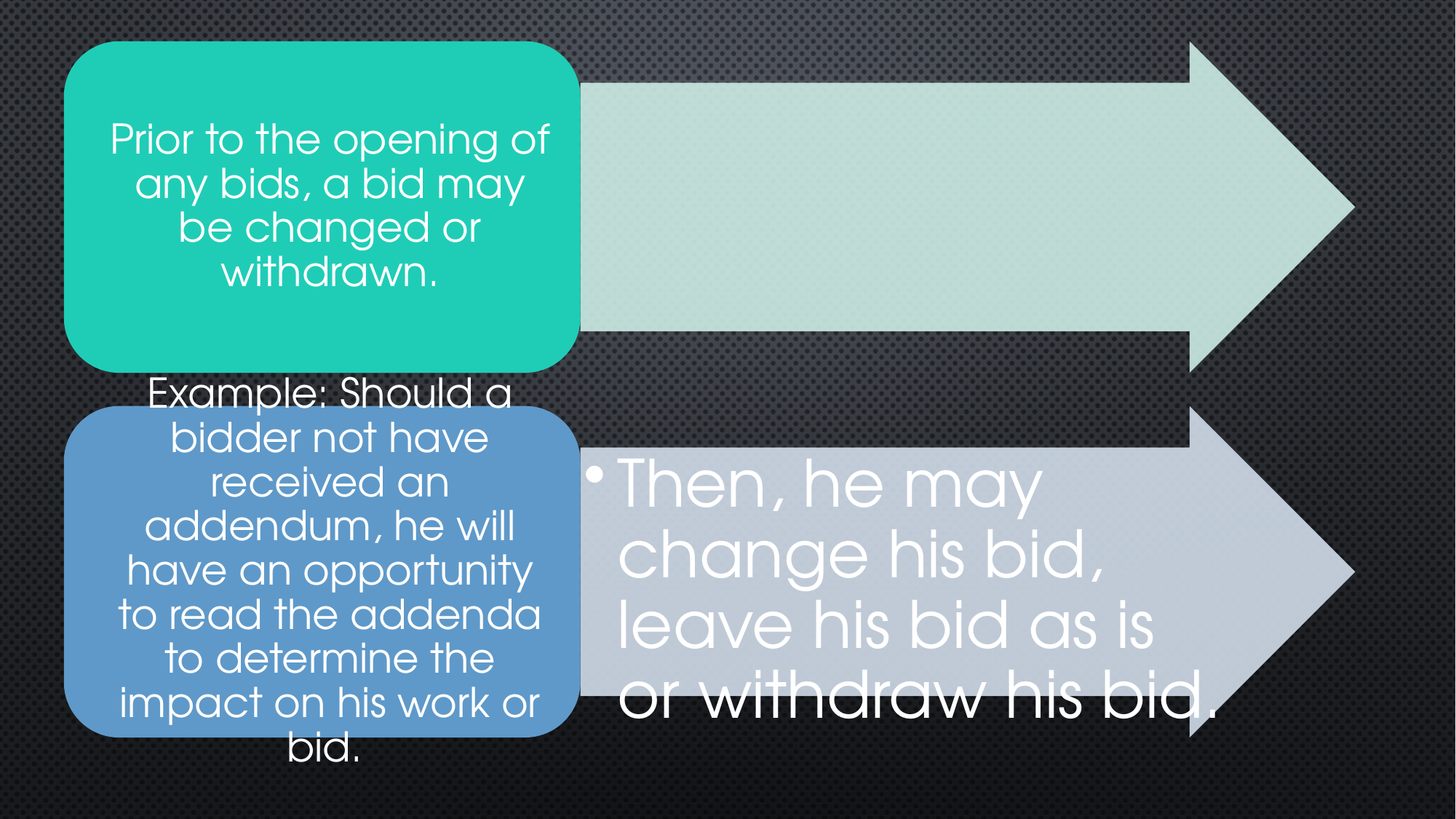

Prior to the opening of any bids, a bid may be changed or withdrawn.
Then, he may change his bid, leave his bid as is or withdraw his bid.
Example: Should a bidder not have received an addendum, he will have an opportunity to read the addenda to determine the impact on his work or bid.